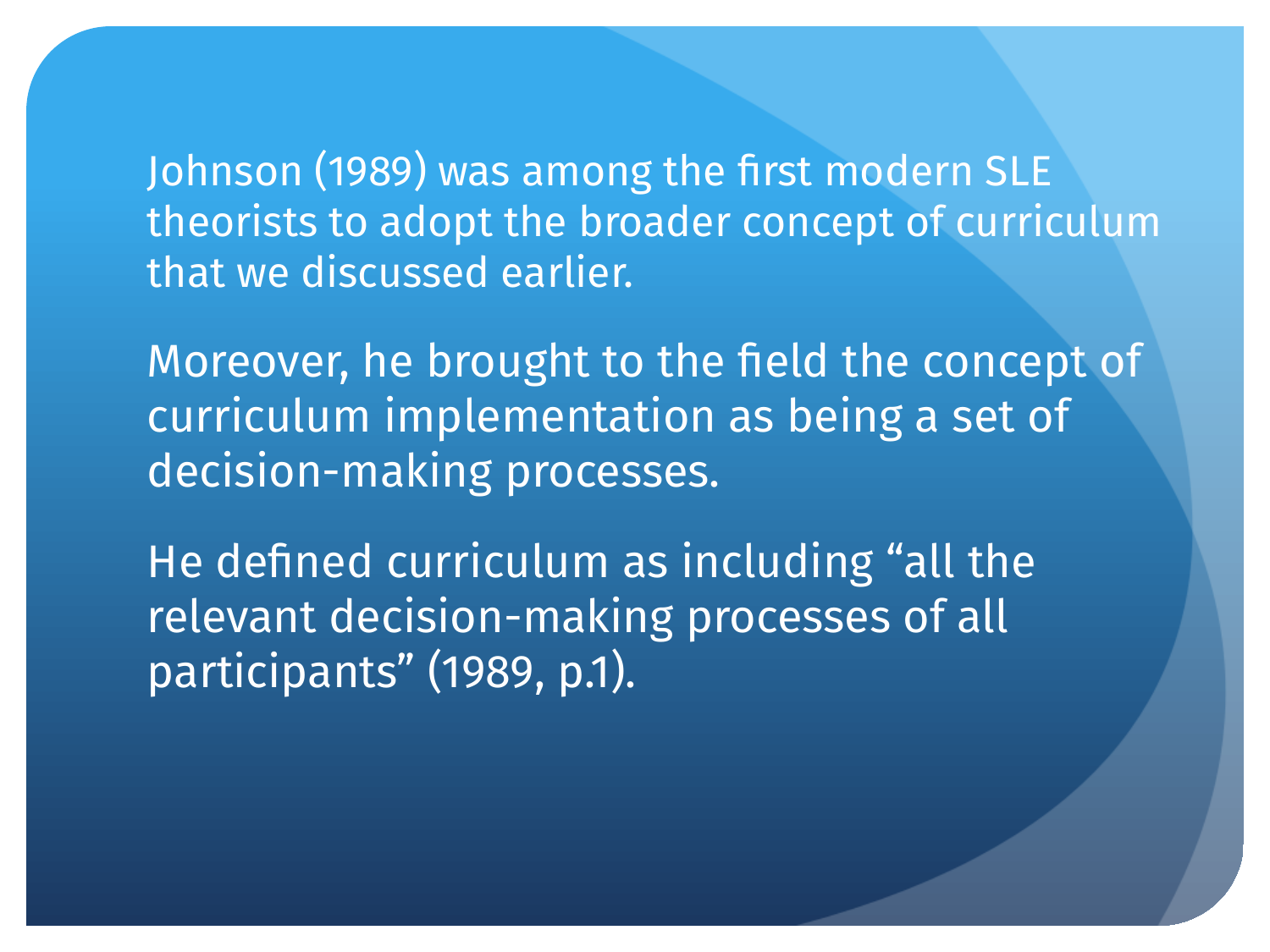

Johnson (1989) was among the first modern SLE theorists to adopt the broader concept of curriculum that we discussed earlier.
	Moreover, he brought to the field the concept of curriculum implementation as being a set of decision-making processes.
	He defined curriculum as including “all the relevant decision-making processes of all participants” (1989, p.1).